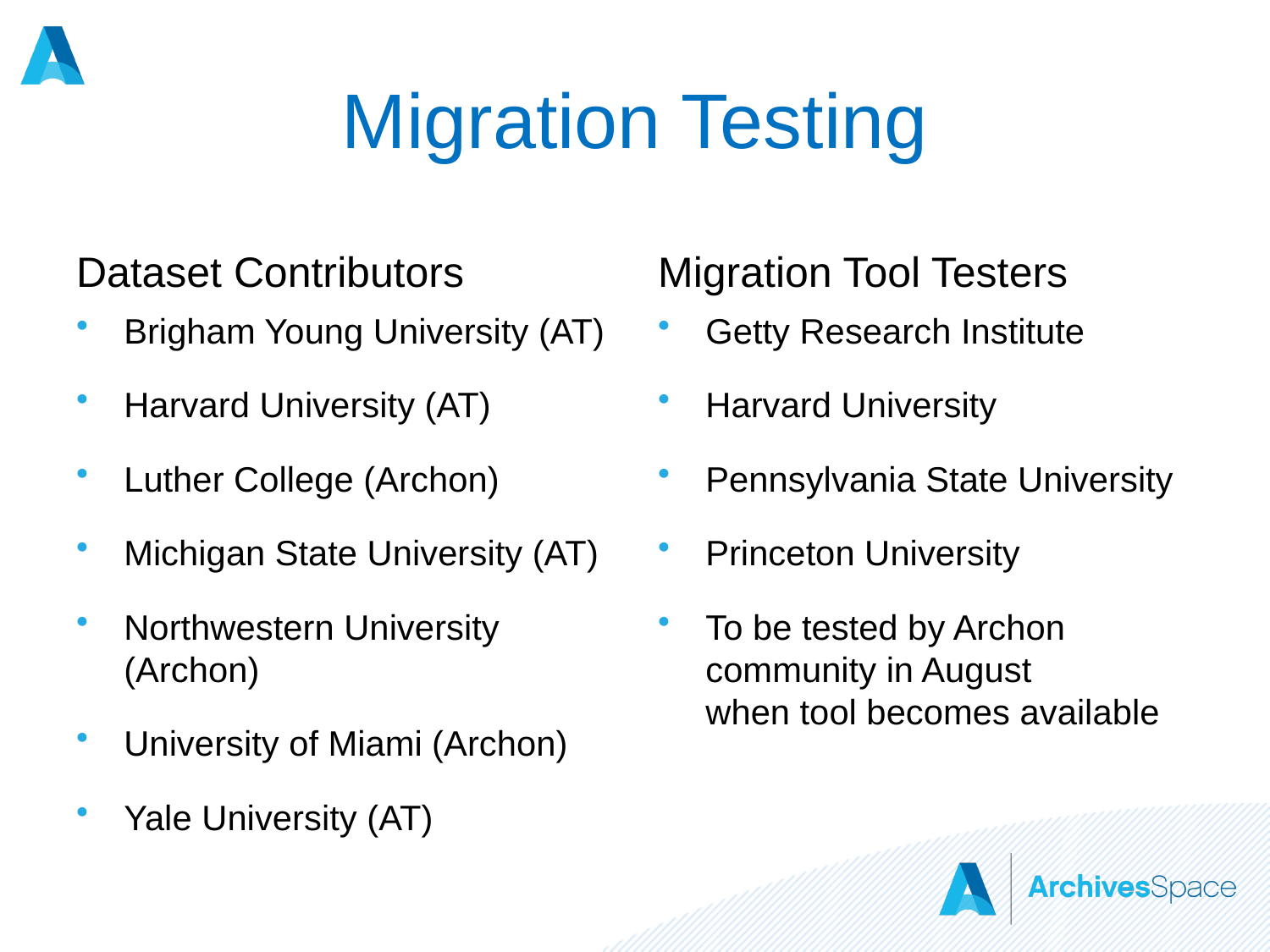

# Migration Testing
Dataset Contributors
Migration Tool Testers
Brigham Young University (AT)
Harvard University (AT)
Luther College (Archon)
Michigan State University (AT)
Northwestern University (Archon)
University of Miami (Archon)
Yale University (AT)
Getty Research Institute
Harvard University
Pennsylvania State University
Princeton University
To be tested by Archon community in August
when tool becomes available